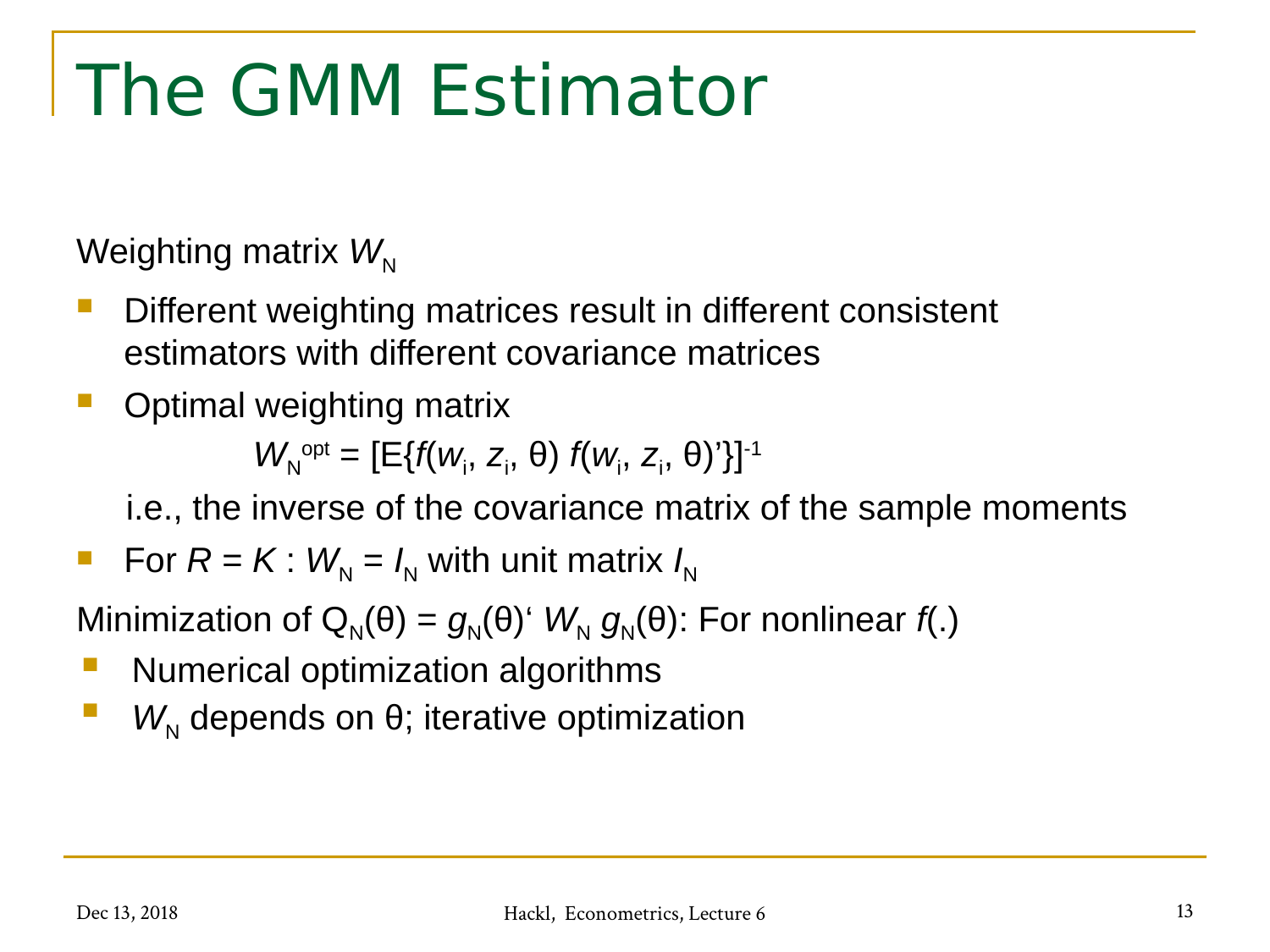

# The GMM Estimator
Weighting matrix WN
Different weighting matrices result in different consistent estimators with different covariance matrices
Optimal weighting matrix
		WNopt = [E{f(wi, zi, θ) f(wi, zi, θ)’}]-1
	i.e., the inverse of the covariance matrix of the sample moments
For R = K : WN = IN with unit matrix IN
Minimization of QN(θ) = gN(θ)‘ WN gN(θ): For nonlinear f(.)
Numerical optimization algorithms
WN depends on θ; iterative optimization

Dec 13, 2018
13
Hackl,  Econometrics, Lecture 6